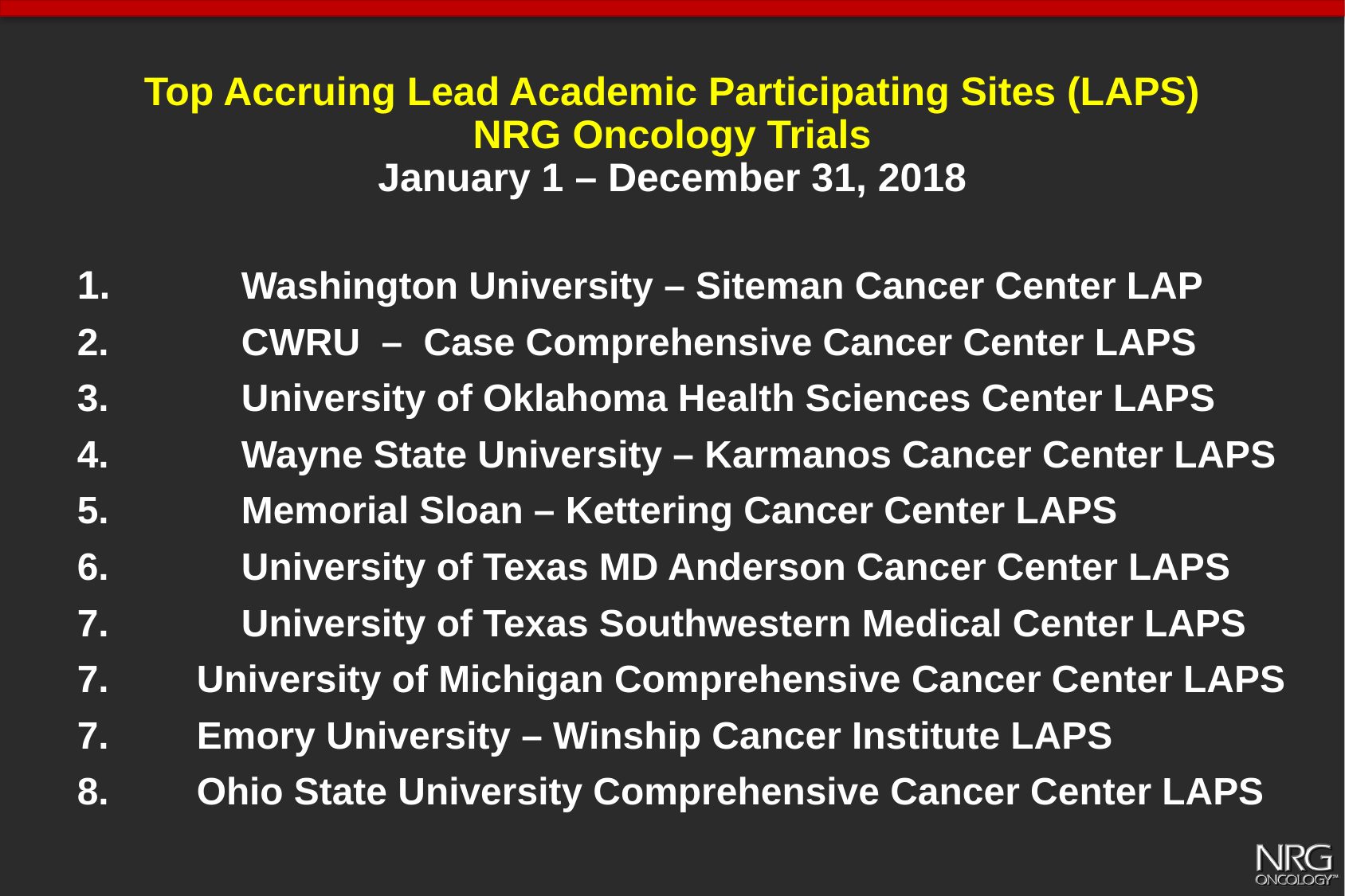

# Top Accruing Lead Academic Participating Sites (LAPS) NRG Oncology Trials January 1 – December 31, 2018
	Washington University – Siteman Cancer Center LAP
	CWRU  –  Case Comprehensive Cancer Center LAPS
	University of Oklahoma Health Sciences Center LAPS
	Wayne State University – Karmanos Cancer Center LAPS
 	Memorial Sloan – Kettering Cancer Center LAPS
 	University of Texas MD Anderson Cancer Center LAPS
	University of Texas Southwestern Medical Center LAPS
7.	University of Michigan Comprehensive Cancer Center LAPS
7.	Emory University – Winship Cancer Institute LAPS
8.	Ohio State University Comprehensive Cancer Center LAPS